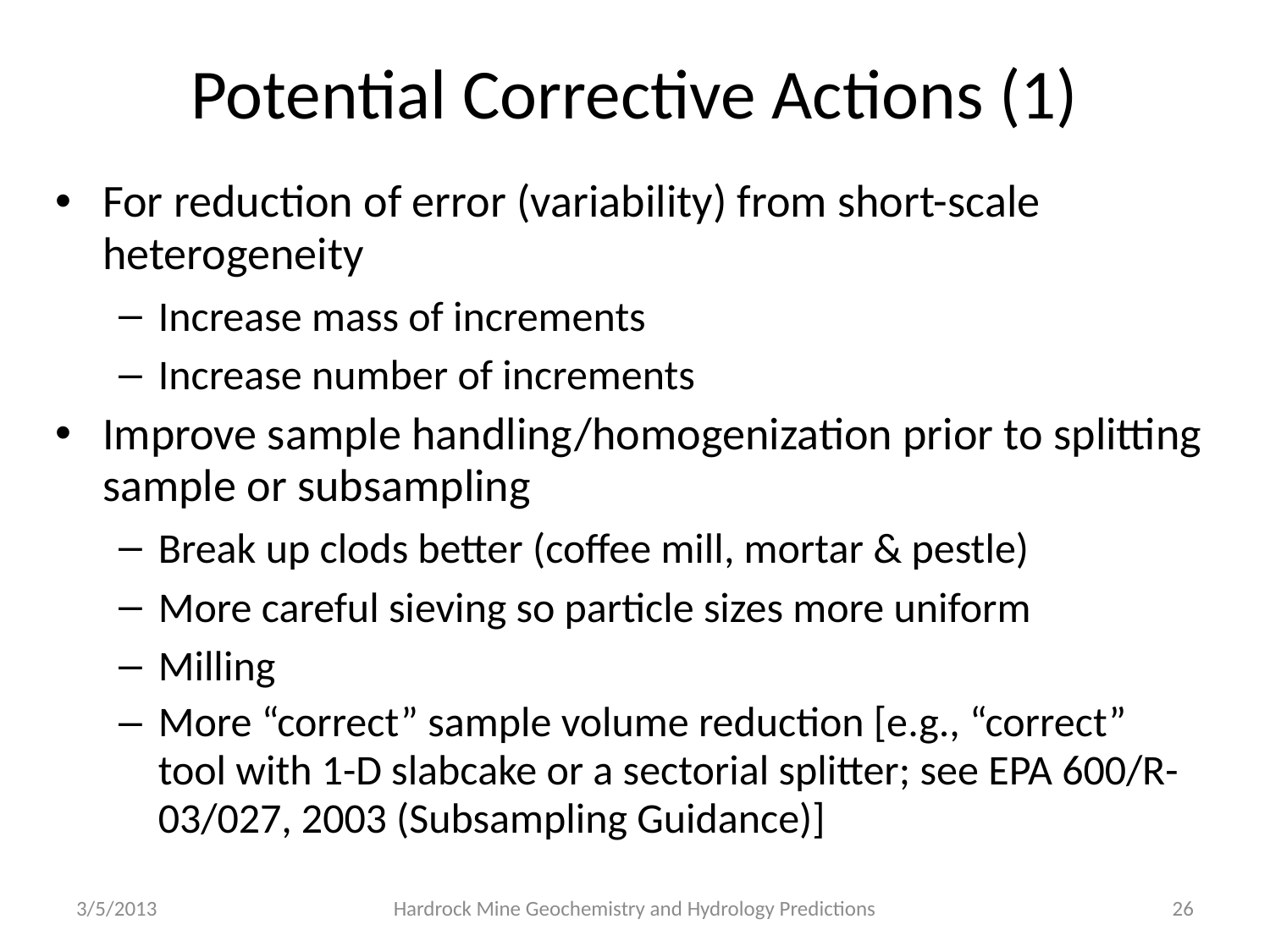

# Potential Corrective Actions (1)
For reduction of error (variability) from short-scale heterogeneity
Increase mass of increments
Increase number of increments
Improve sample handling/homogenization prior to splitting sample or subsampling
Break up clods better (coffee mill, mortar & pestle)
More careful sieving so particle sizes more uniform
Milling
More “correct” sample volume reduction [e.g., “correct” tool with 1-D slabcake or a sectorial splitter; see EPA 600/R-03/027, 2003 (Subsampling Guidance)]

3/5/2013
Hardrock Mine Geochemistry and Hydrology Predictions
26